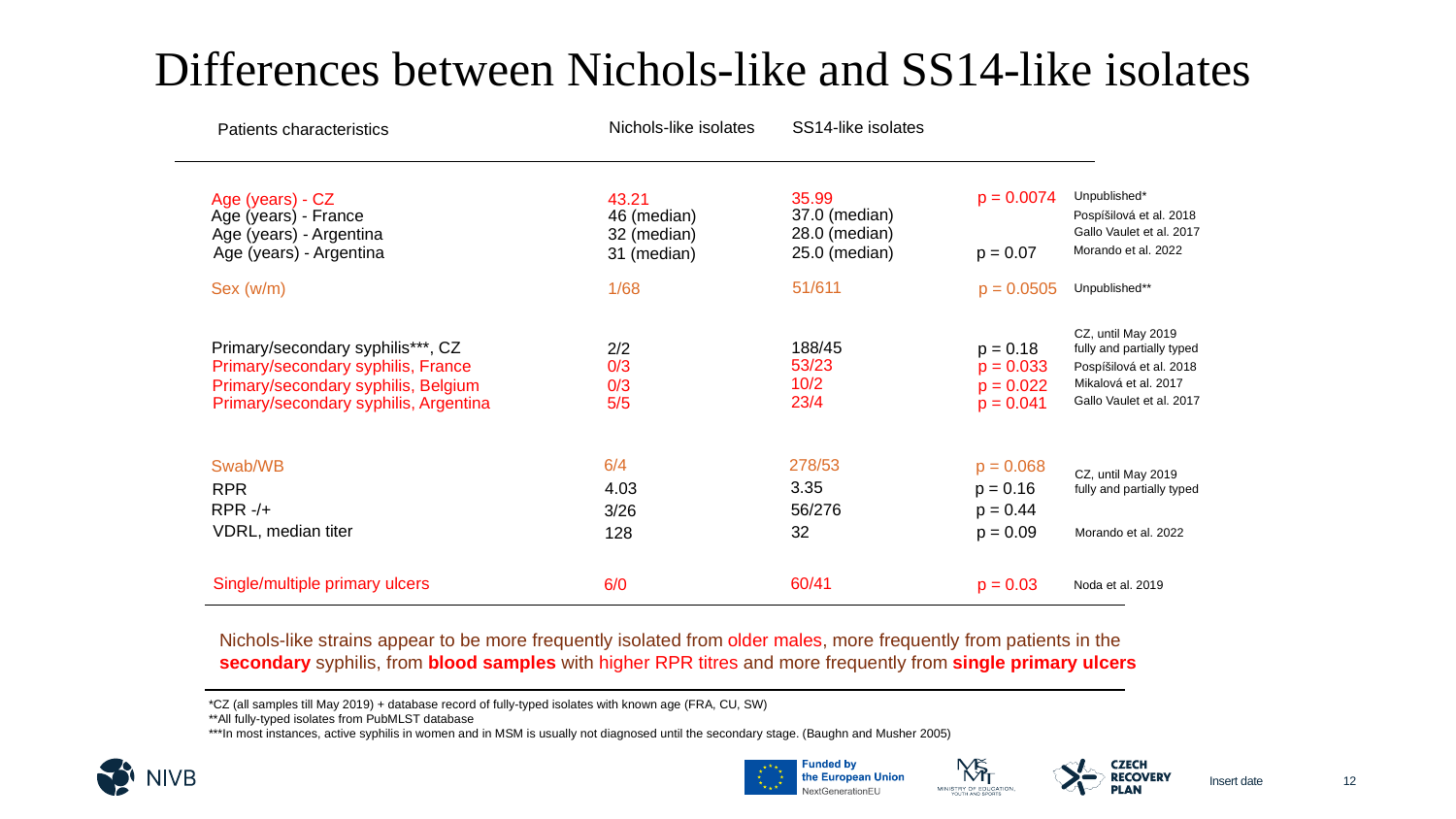

Differences between Nichols-like and SS14-like isolates
Nichols-like isolates
SS14-like isolates
Patients characteristics
p = 0.0074
35.99
Unpublished*
Age (years) - CZ
43.21
37.0 (median)
Age (years) - France
46 (median)
Pospíšilová et al. 2018
28.0 (median)
Age (years) - Argentina
32 (median)
Gallo Vaulet et al. 2017
p = 0.07
Age (years) - Argentina
25.0 (median)
Morando et al. 2022
31 (median)
51/611
Sex (w/m)
1/68
p = 0.0505
Unpublished**
CZ, until May 2019
fully and partially typed
188/45
Primary/secondary syphilis***, CZ
2/2
p = 0.18
53/23
Primary/secondary syphilis, France
0/3
p = 0.033
Pospíšilová et al. 2018
10/2
Primary/secondary syphilis, Belgium
0/3
p = 0.022
Mikalová et al. 2017
23/4
Primary/secondary syphilis, Argentina
5/5
p = 0.041
Gallo Vaulet et al. 2017
278/53
6/4
Swab/WB
p = 0.068
CZ, until May 2019
fully and partially typed
3.35
4.03
p = 0.16
RPR
RPR -/+
56/276
p = 0.44
3/26
VDRL, median titer
32
p = 0.09
128
Morando et al. 2022
Single/multiple primary ulcers
60/41
6/0
p = 0.03
Noda et al. 2019
Nichols-like strains appear to be more frequently isolated from older males, more frequently from patients in the secondary syphilis, from blood samples with higher RPR titres and more frequently from single primary ulcers
*CZ (all samples till May 2019) + database record of fully-typed isolates with known age (FRA, CU, SW)
**All fully-typed isolates from PubMLST database
***In most instances, active syphilis in women and in MSM is usually not diagnosed until the secondary stage. (Baughn and Musher 2005)